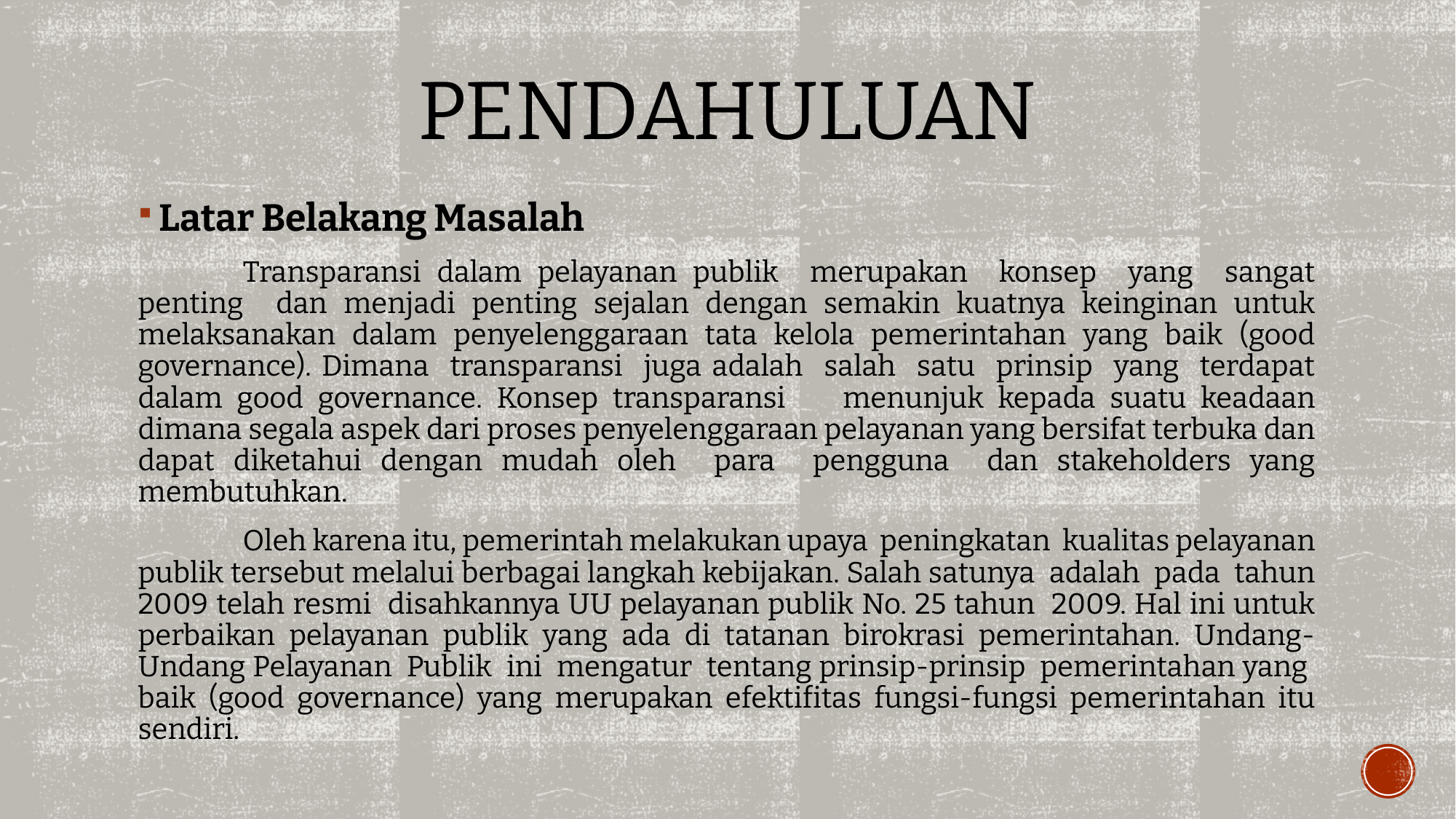

# Pendahuluan
Latar Belakang Masalah
	Transparansi dalam pelayanan publik  merupakan  konsep  yang  sangat penting  dan menjadi penting sejalan dengan semakin kuatnya keinginan untuk melaksanakan dalam penyelenggaraan tata kelola pemerintahan yang baik (good governance). Dimana  transparansi  juga adalah  salah  satu  prinsip  yang  terdapat dalam good governance. Konsep transparansi    menunjuk kepada suatu keadaan dimana segala aspek dari proses penyelenggaraan pelayanan yang bersifat terbuka dan dapat diketahui dengan mudah oleh  para  pengguna  dan stakeholders yang membutuhkan.
	Oleh karena itu, pemerintah melakukan upaya  peningkatan  kualitas pelayanan publik tersebut melalui berbagai langkah kebijakan. Salah satunya  adalah  pada  tahun 2009 telah resmi  disahkannya UU pelayanan publik No. 25 tahun  2009. Hal ini untuk perbaikan pelayanan publik yang ada di tatanan birokrasi pemerintahan. Undang-Undang Pelayanan  Publik  ini  mengatur  tentang prinsip-prinsip  pemerintahan yang  baik (good governance) yang merupakan efektifitas fungsi-fungsi pemerintahan itu sendiri.